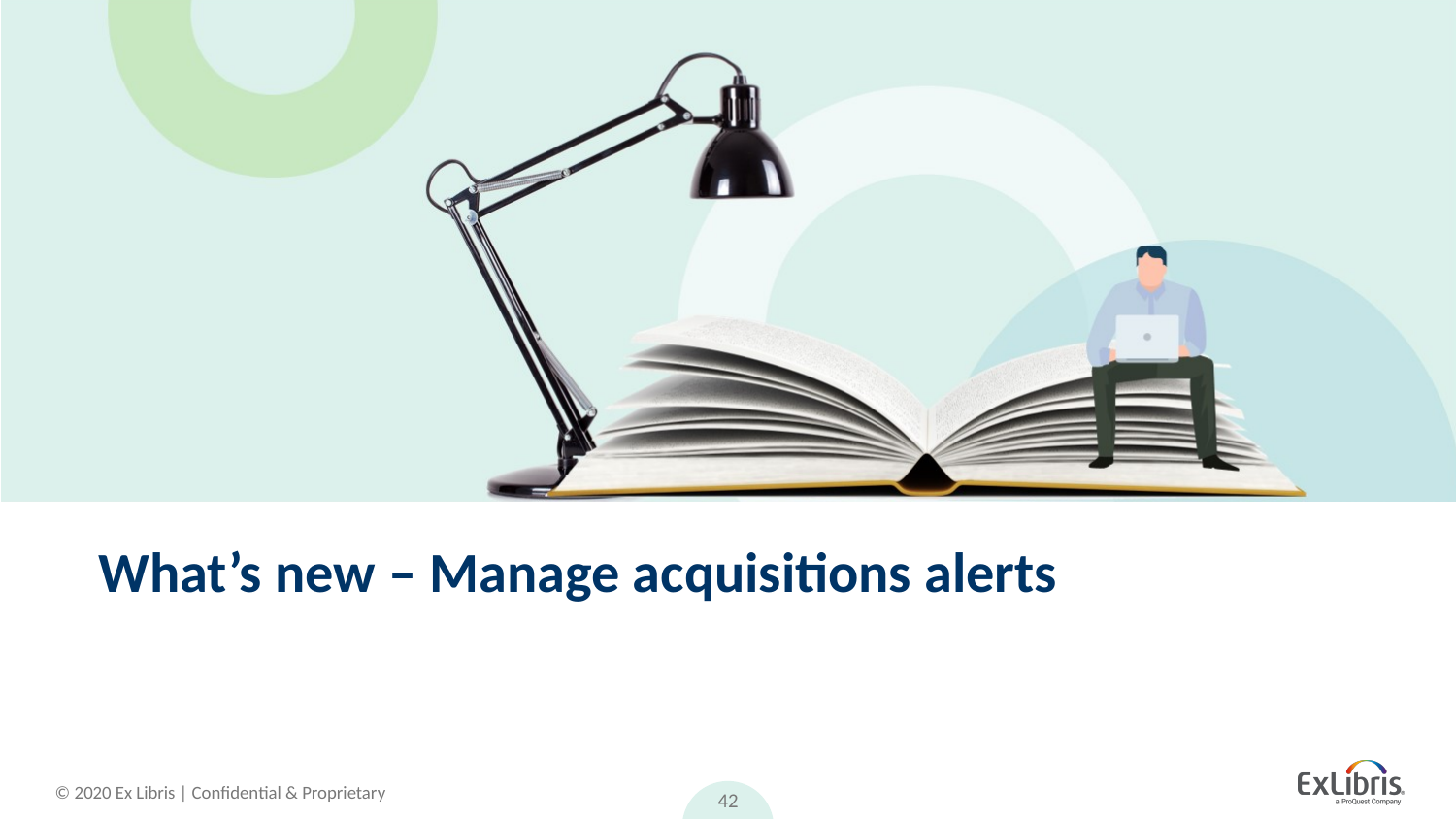

# What’s new – Manage acquisitions alerts
42